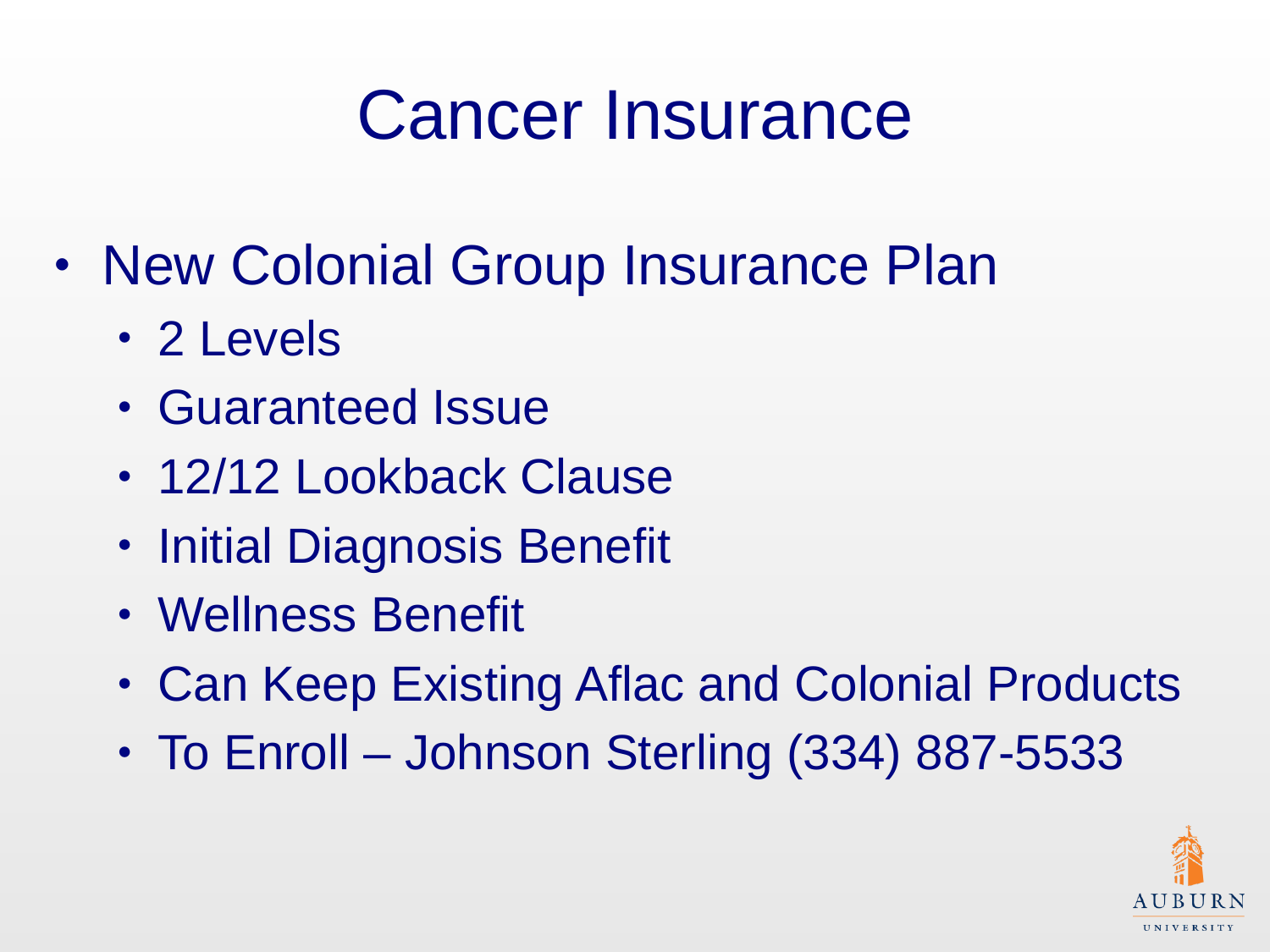

# Cancer Insurance
New Colonial Group Insurance Plan
2 Levels
Guaranteed Issue
12/12 Lookback Clause
Initial Diagnosis Benefit
Wellness Benefit
Can Keep Existing Aflac and Colonial Products
To Enroll – Johnson Sterling (334) 887-5533